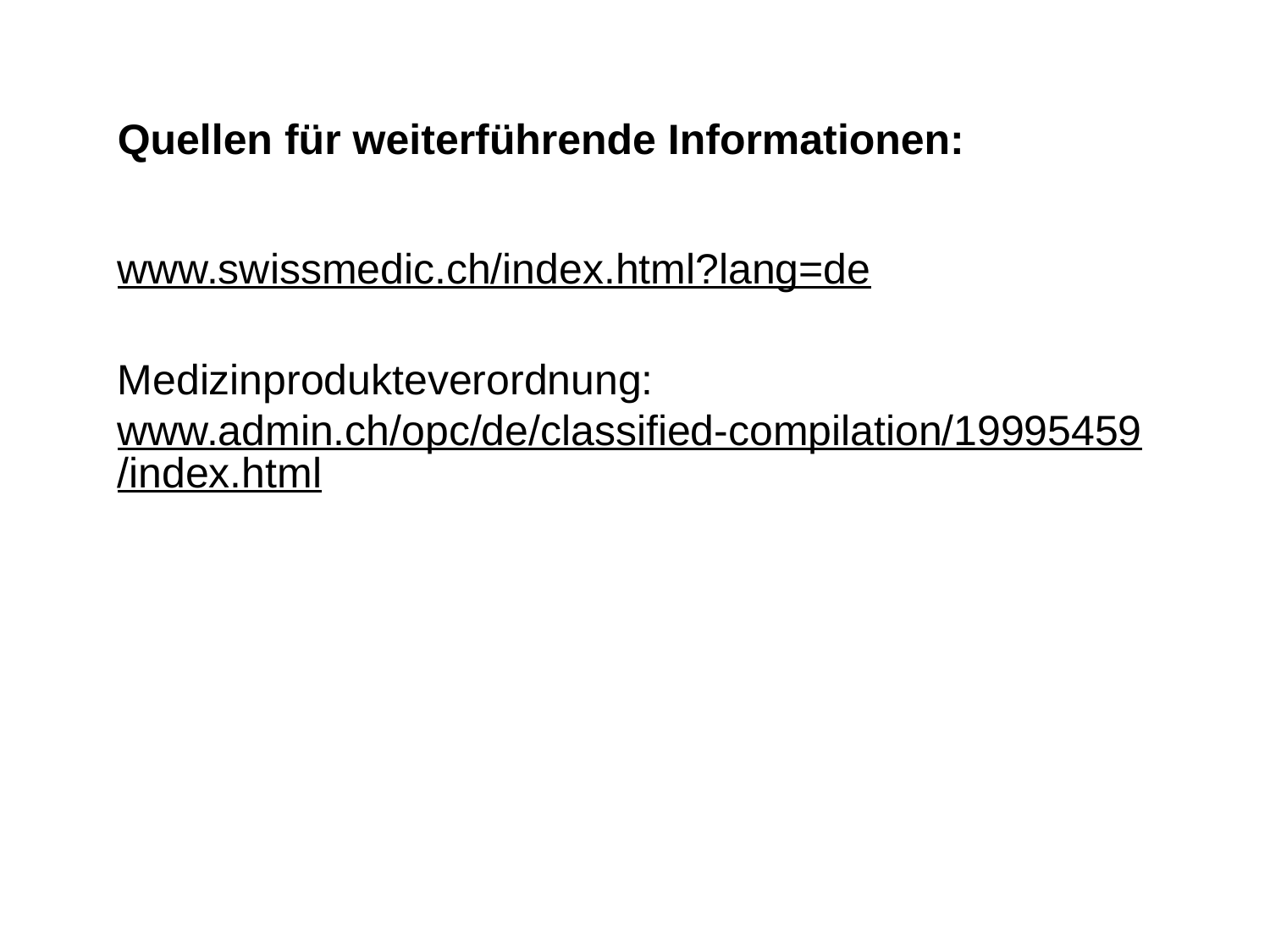

Quellen für weiterführende Informationen:
www.swissmedic.ch/index.html?lang=de

Medizinprodukteverordnung:
www.admin.ch/opc/de/classified-compilation/19995459/index.html